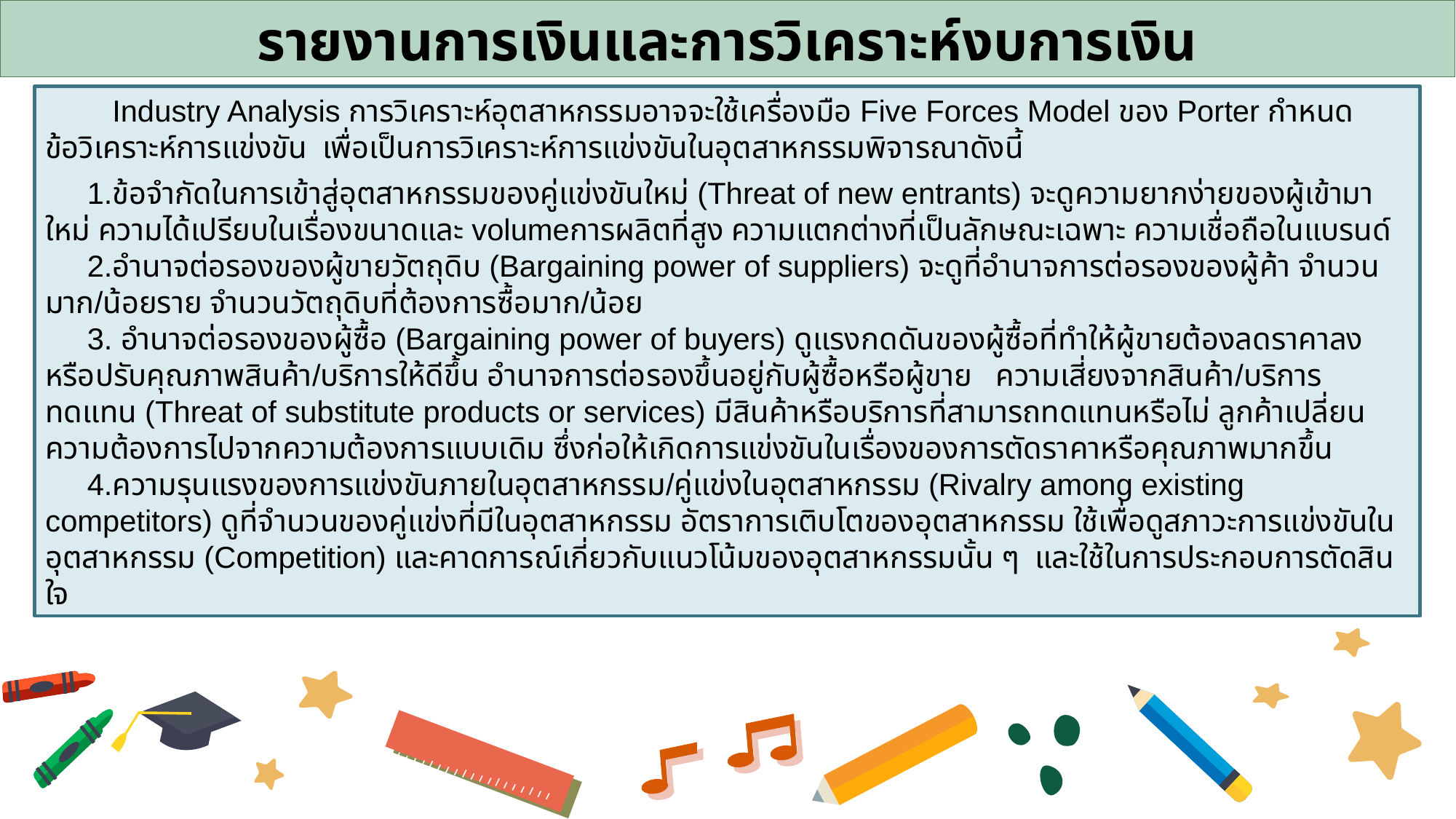

รายงานการเงินและการวิเคราะห์งบการเงิน
        Industry Analysis การวิเคราะห์อุตสาหกรรมอาจจะใช้เครื่องมือ Five Forces Model ของ Porter กำหนด
ข้อวิเคราะห์การแข่งขัน  เพื่อเป็นการวิเคราะห์การแข่งขันในอุตสาหกรรมพิจารณาดังนี้
     1.ข้อจำกัดในการเข้าสู่อุตสาหกรรมของคู่แข่งขันใหม่ (Threat of new entrants) จะดูความยากง่ายของผู้เข้ามาใหม่ ความได้เปรียบในเรื่องขนาดและ volumeการผลิตที่สูง ความแตกต่างที่เป็นลักษณะเฉพาะ ความเชื่อถือในแบรนด์
     2.อำนาจต่อรองของผู้ขายวัตถุดิบ (Bargaining power of suppliers) จะดูที่อำนาจการต่อรองของผู้ค้า จำนวนมาก/น้อยราย จำนวนวัตถุดิบที่ต้องการซื้อมาก/น้อย
     3. อำนาจต่อรองของผู้ซื้อ (Bargaining power of buyers) ดูแรงกดดันของผู้ซื้อที่ทำให้ผู้ขายต้องลดราคาลง หรือปรับคุณภาพสินค้า/บริการให้ดีขึ้น อำนาจการต่อรองขึ้นอยู่กับผู้ซื้อหรือผู้ขาย   ความเสี่ยงจากสินค้า/บริการทดแทน (Threat of substitute products or services) มีสินค้าหรือบริการที่สามารถทดแทนหรือไม่ ลูกค้าเปลี่ยนความต้องการไปจากความต้องการแบบเดิม ซึ่งก่อให้เกิดการแข่งขันในเรื่องของการตัดราคาหรือคุณภาพมากขึ้น
     4.ความรุนแรงของการแข่งขันภายในอุตสาหกรรม/คู่แข่งในอุตสาหกรรม (Rivalry among existing competitors) ดูที่จำนวนของคู่แข่งที่มีในอุตสาหกรรม อัตราการเติบโตของอุตสาหกรรม ใช้เพื่อดูสภาวะการแข่งขันในอุตสาหกรรม (Competition) และคาดการณ์เกี่ยวกับแนวโน้มของอุตสาหกรรมนั้น ๆ  และใช้ในการประกอบการตัดสินใจ